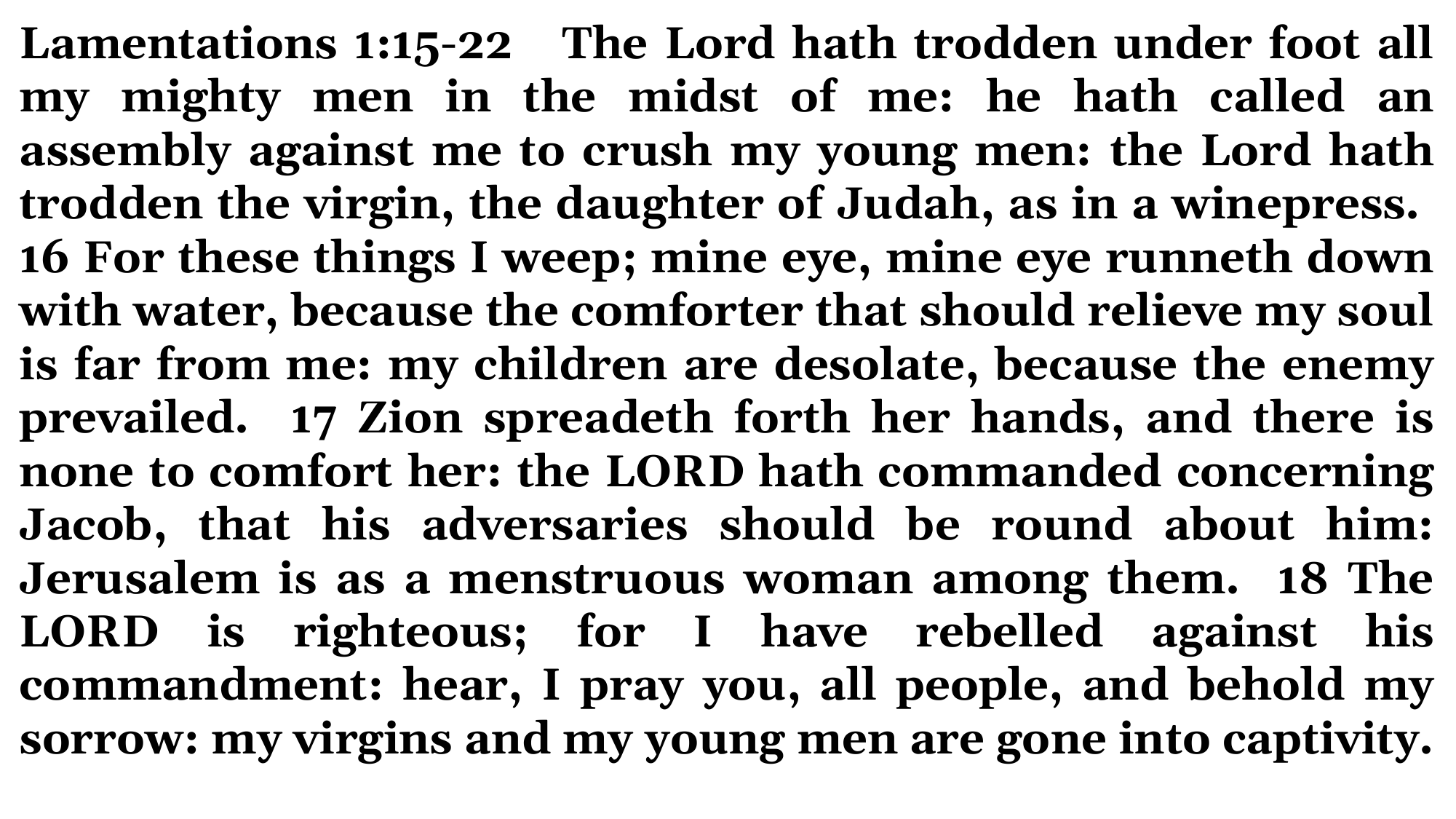

Lamentations 1:15-22   The Lord hath trodden under foot all my mighty men in the midst of me: he hath called an assembly against me to crush my young men: the Lord hath trodden the virgin, the daughter of Judah, as in a winepress.  16 For these things I weep; mine eye, mine eye runneth down with water, because the comforter that should relieve my soul is far from me: my children are desolate, because the enemy prevailed.  17 Zion spreadeth forth her hands, and there is none to comfort her: the LORD hath commanded concerning Jacob, that his adversaries should be round about him: Jerusalem is as a menstruous woman among them.  18 The LORD is righteous; for I have rebelled against his commandment: hear, I pray you, all people, and behold my sorrow: my virgins and my young men are gone into captivity.